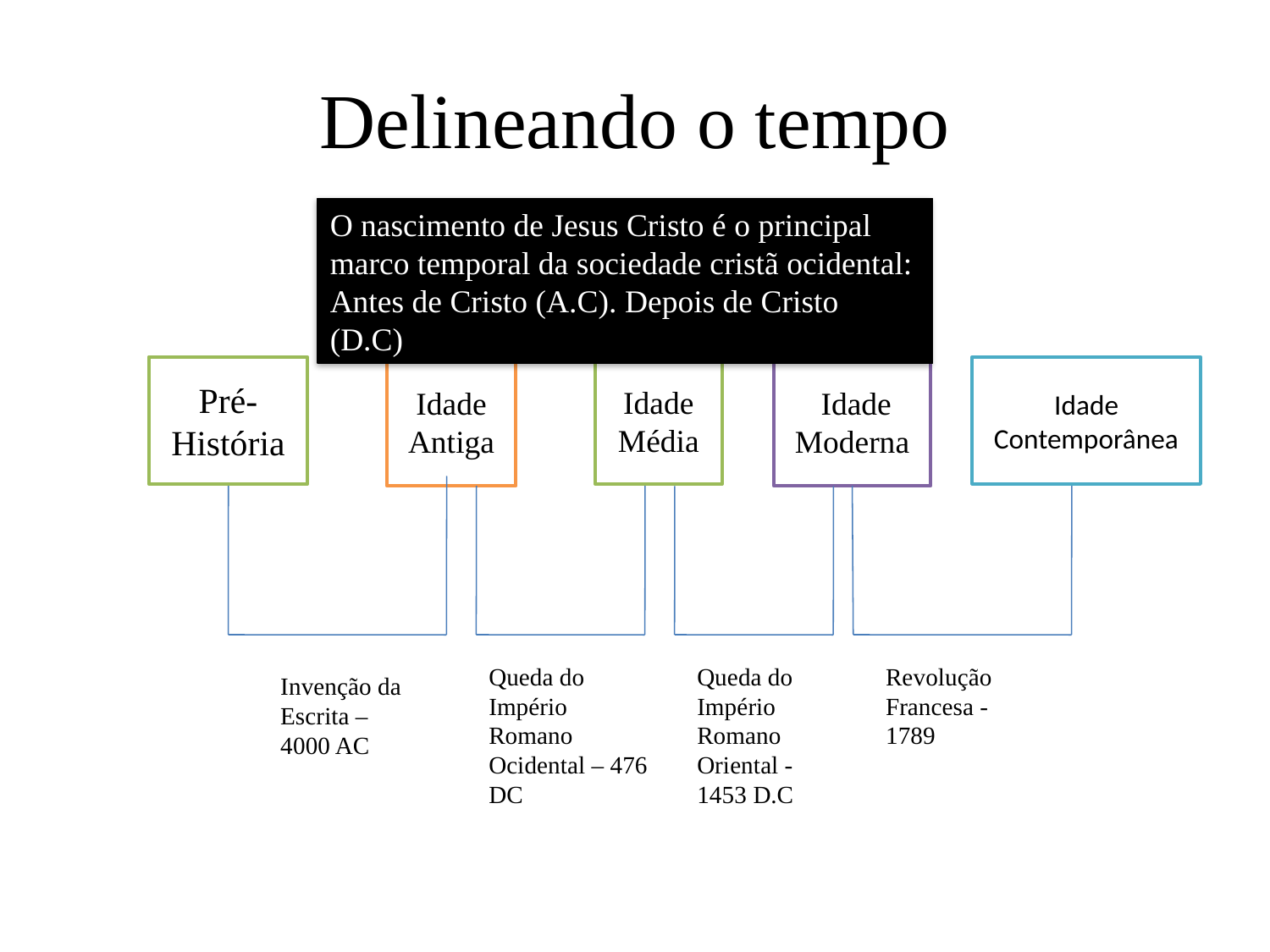

# Delineando o tempo
O nascimento de Jesus Cristo é o principal marco temporal da sociedade cristã ocidental:
Antes de Cristo (A.C). Depois de Cristo (D.C)

Pré-História
Idade Antiga
Idade Média
 Idade Moderna
Idade Contemporânea
Queda do Império Romano do Oriente – 1453 D.C
Revolução Francesa – 1789 D.C
Invenção da Escrita – 4000 - 3000 ªC
Queda do Império Romano Ocidental – 476 DC
Queda do Império Romano  Oriental - 1453 D.C
Revolução Francesa - 1789
Invenção da Escrita – 4000 AC
476 D.C